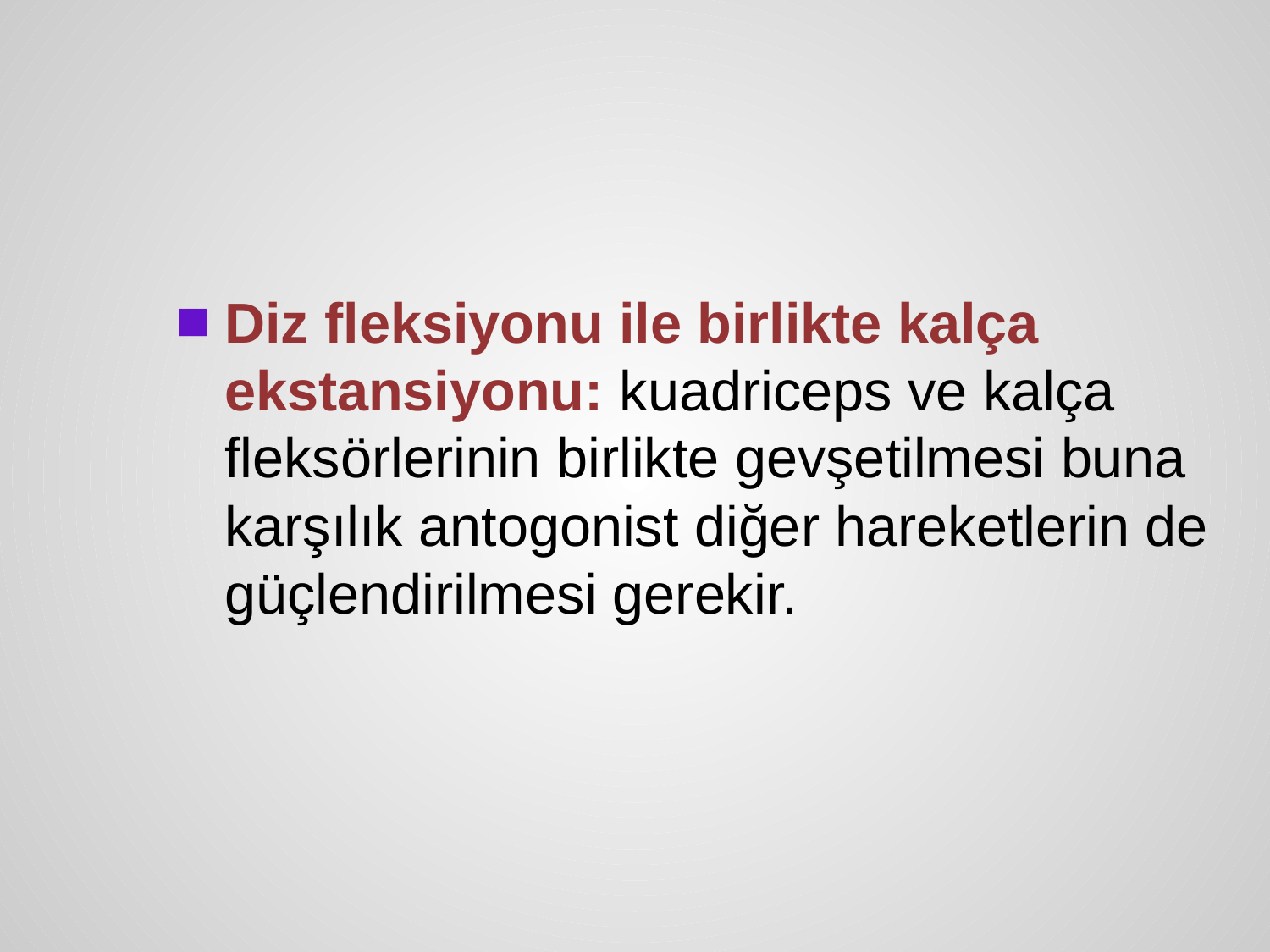

#
Diz fleksiyonu ile birlikte kalça ekstansiyonu: kuadriceps ve kalça fleksörlerinin birlikte gevşetilmesi buna karşılık antogonist diğer hareketlerin de güçlendirilmesi gerekir.